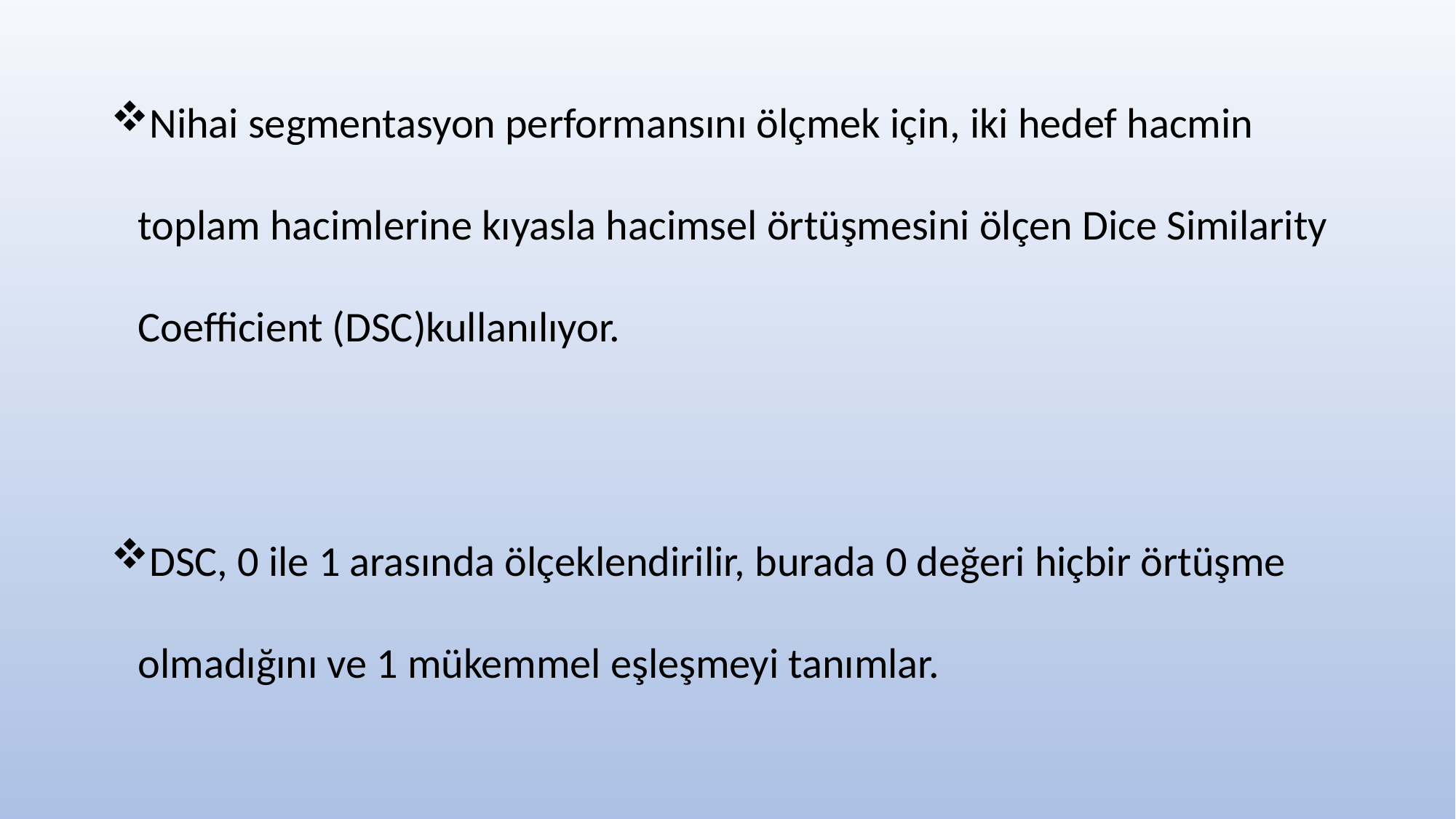

Nihai segmentasyon performansını ölçmek için, iki hedef hacmin toplam hacimlerine kıyasla hacimsel örtüşmesini ölçen Dice Similarity Coefficient (DSC)kullanılıyor.

DSC, 0 ile 1 arasında ölçeklendirilir, burada 0 değeri hiçbir örtüşme olmadığını ve 1 mükemmel eşleşmeyi tanımlar.